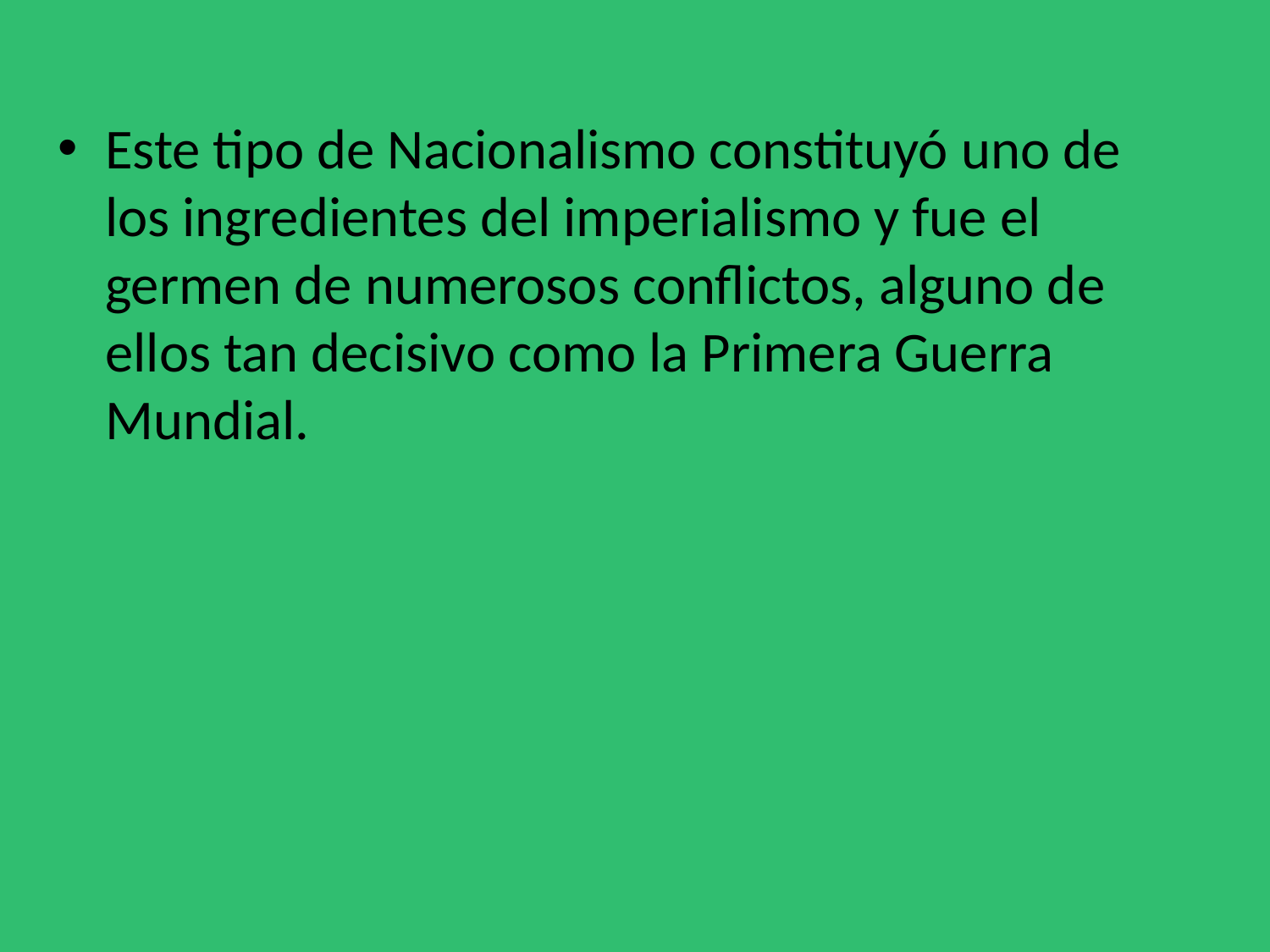

Este tipo de Nacionalismo constituyó uno de los ingredientes del imperialismo y fue el germen de numerosos conflictos, alguno de ellos tan decisivo como la Primera Guerra Mundial.